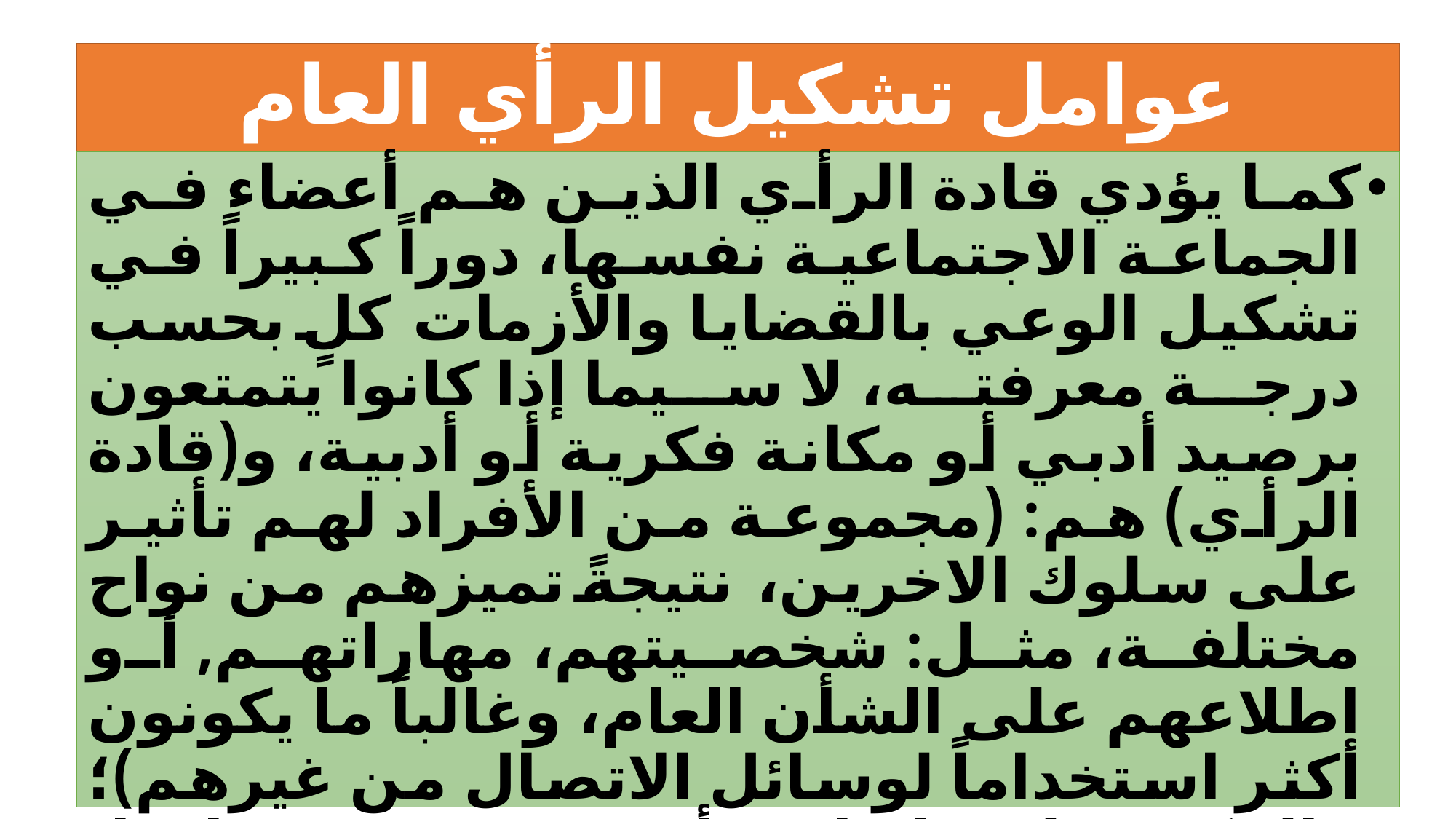

# عوامل تشكيل الرأي العام
كما يؤدي قادة الرأي الذين هم أعضاء في الجماعة الاجتماعية نفسها، دوراً كبيراً في تشكيل الوعي بالقضايا والأزمات كلٍ بحسب درجة معرفته، لا سيما إذا كانوا يتمتعون برصيد أدبي أو مكانة فكرية أو أدبية، و(قادة الرأي) هم: (مجموعة من الأفراد لهم تأثير على سلوك الاخرين، نتيجةً تميزهم من نواح مختلفة، مثل: شخصيتهم، مهاراتهم, أو اطلاعهم على الشأن العام، وغالباً ما يكونون أكثر استخداماً لوسائل الاتصال من غيرهم)؛ فالحكومة لديها قادة رأي يخدمون توجهاتها، والمعارضة لديهم قادة رأي يخدمون توجهاتهم،